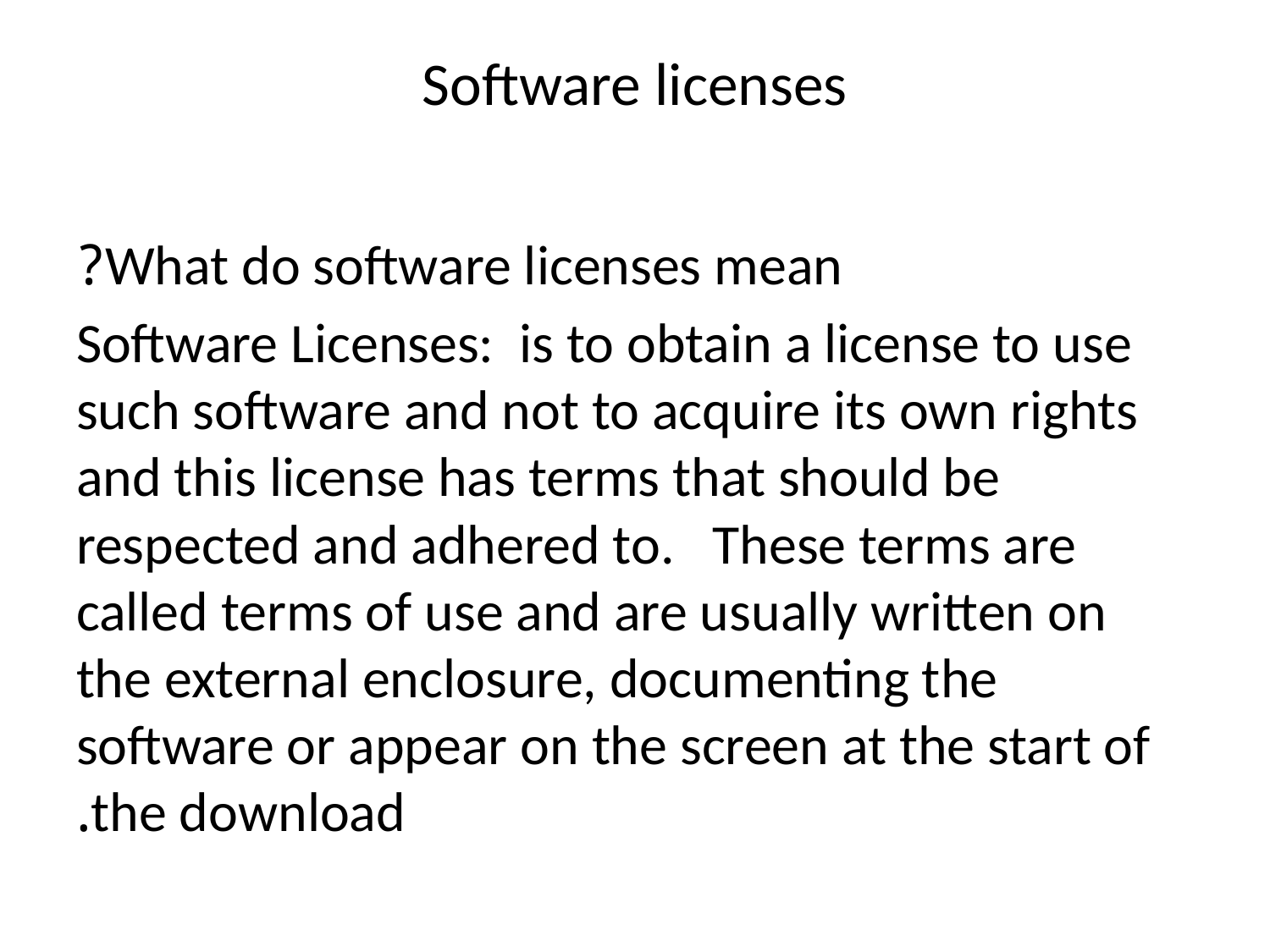

# Software licenses
What do software licenses mean?
Software Licenses:  is to obtain a license to use such software and not to acquire its own rights and this license has terms that should be respected and adhered to.   These terms are called terms of use and are usually written on the external enclosure, documenting the software or appear on the screen at the start of the download.